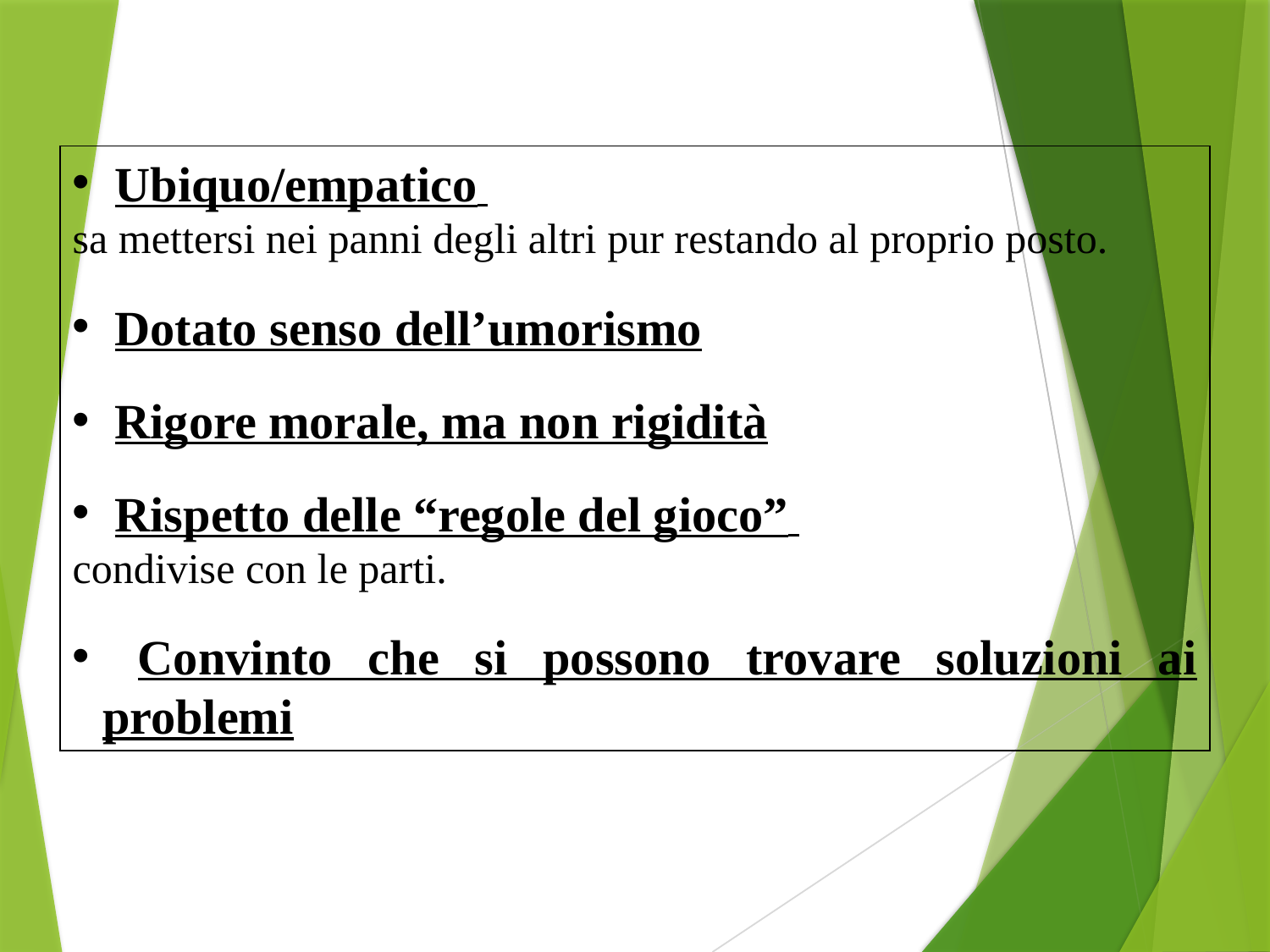

Ubiquo/empatico
sa mettersi nei panni degli altri pur restando al proprio posto.

 Dotato senso dell’umorismo

 Rigore morale, ma non rigidità

 Rispetto delle “regole del gioco”
condivise con le parti.

 Convinto che si possono trovare soluzioni ai problemi